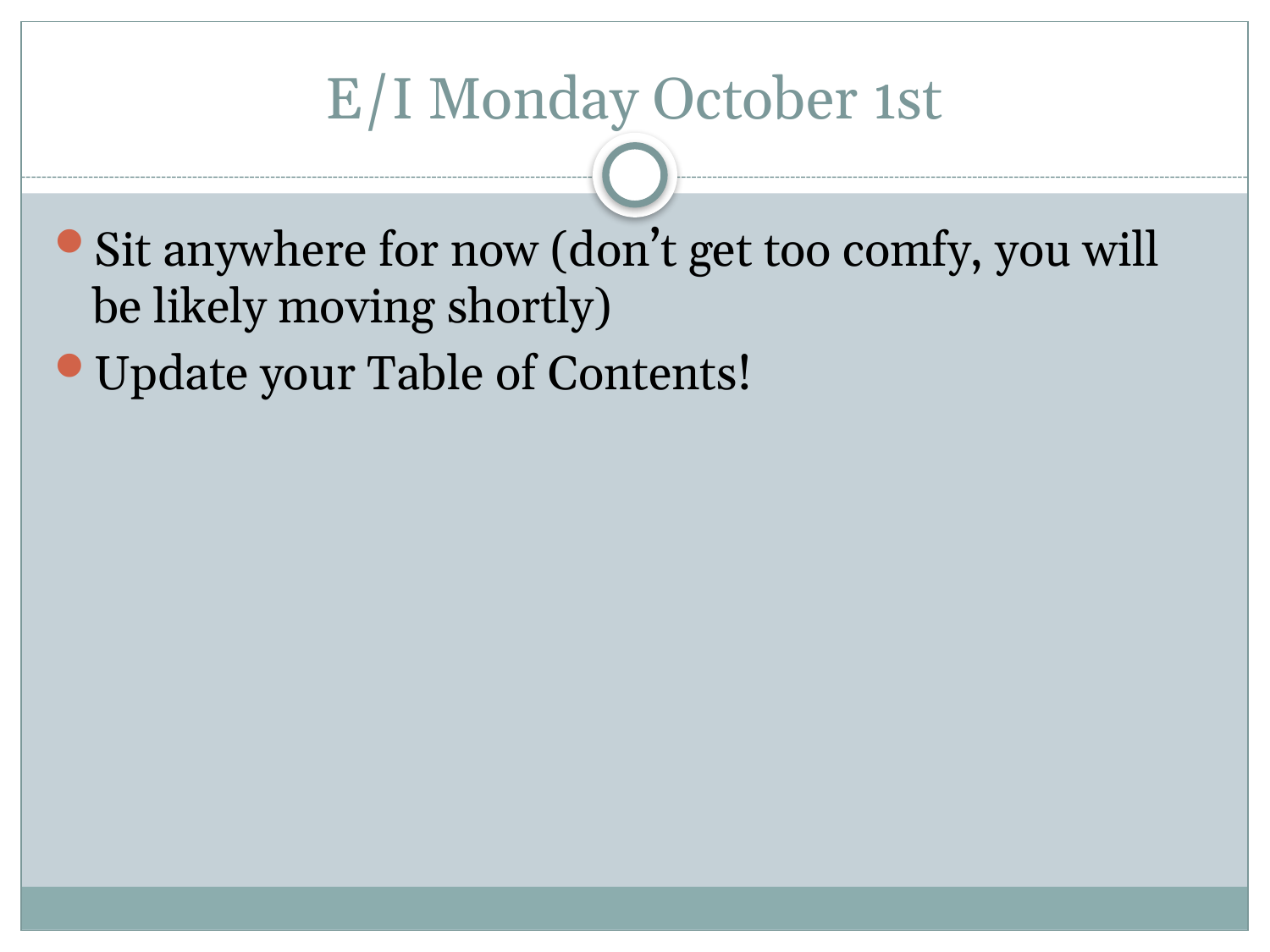

# E/I Monday October 1st
Sit anywhere for now (don’t get too comfy, you will be likely moving shortly)
Update your Table of Contents!